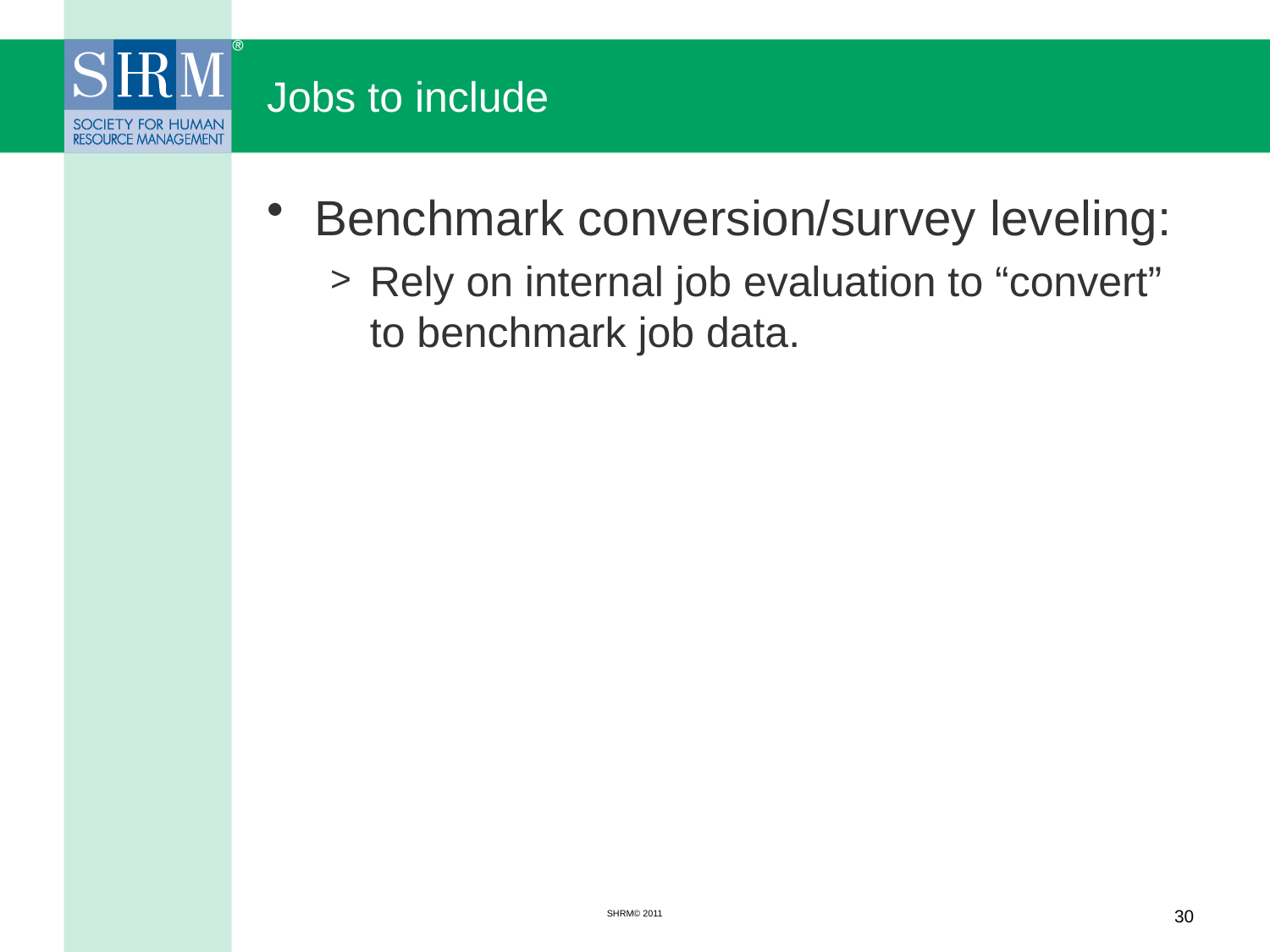

# Jobs to include
Benchmark conversion/survey leveling:
Rely on internal job evaluation to “convert” to benchmark job data.

SHRM© 2011
30